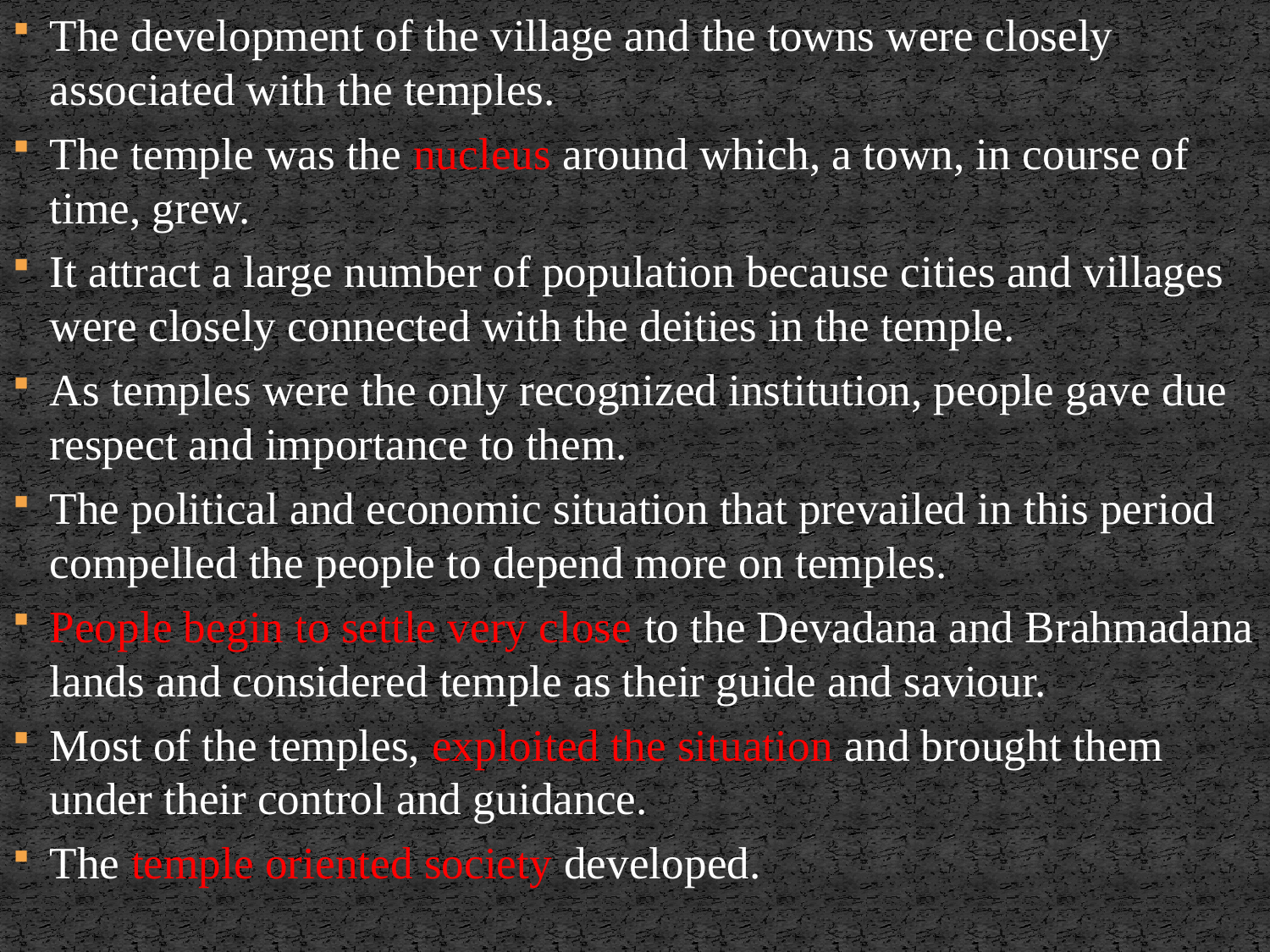

The development of the village and the towns were closely associated with the temples.
The temple was the nucleus around which, a town, in course of time, grew.
It attract a large number of population because cities and villages were closely connected with the deities in the temple.
As temples were the only recognized institution, people gave due respect and importance to them.
The political and economic situation that prevailed in this period compelled the people to depend more on temples.
People begin to settle very close to the Devadana and Brahmadana lands and considered temple as their guide and saviour.
Most of the temples, exploited the situation and brought them under their control and guidance.
The temple oriented society developed.